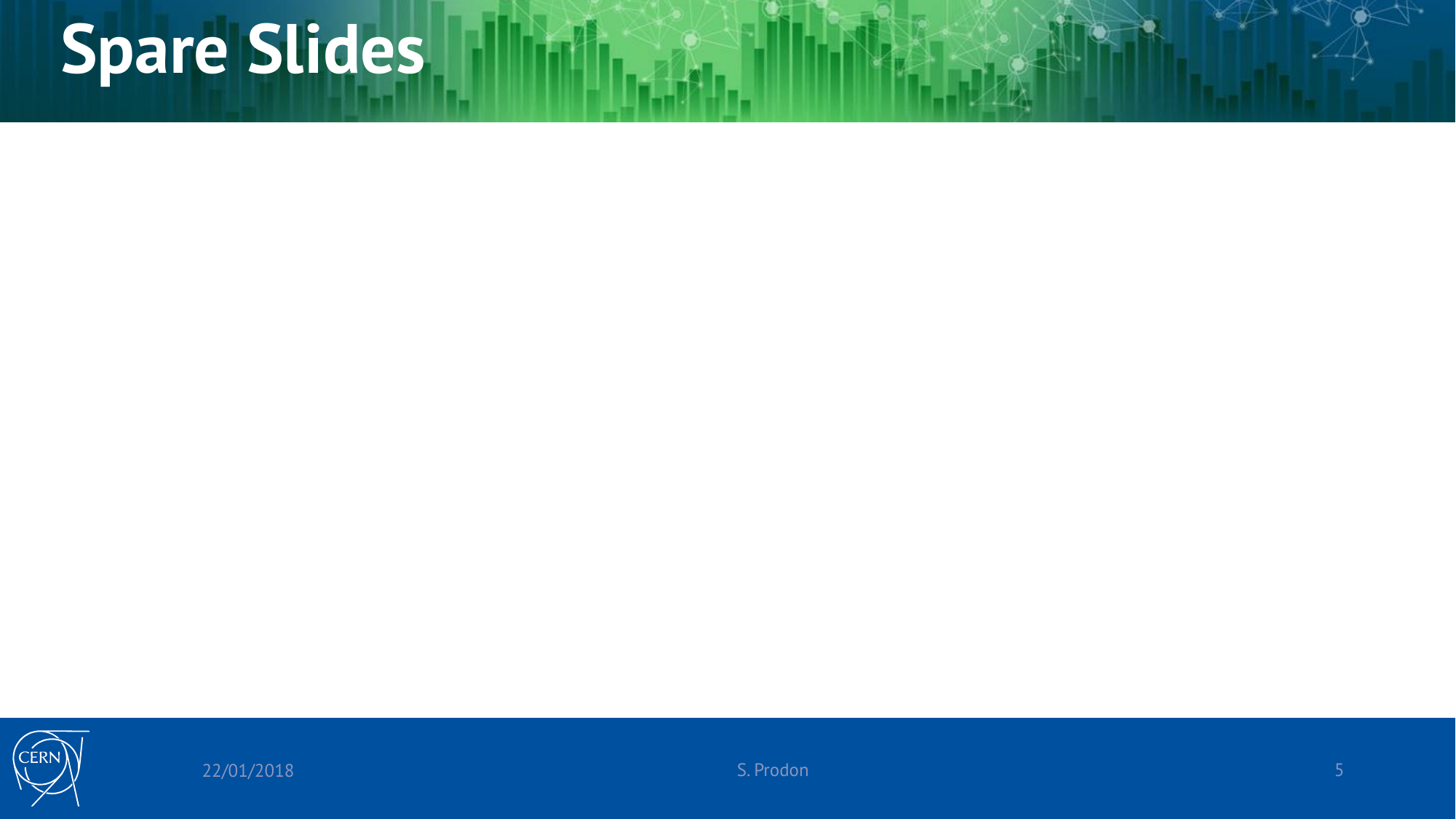

# Spare Slides

22/01/2018
S. Prodon
5